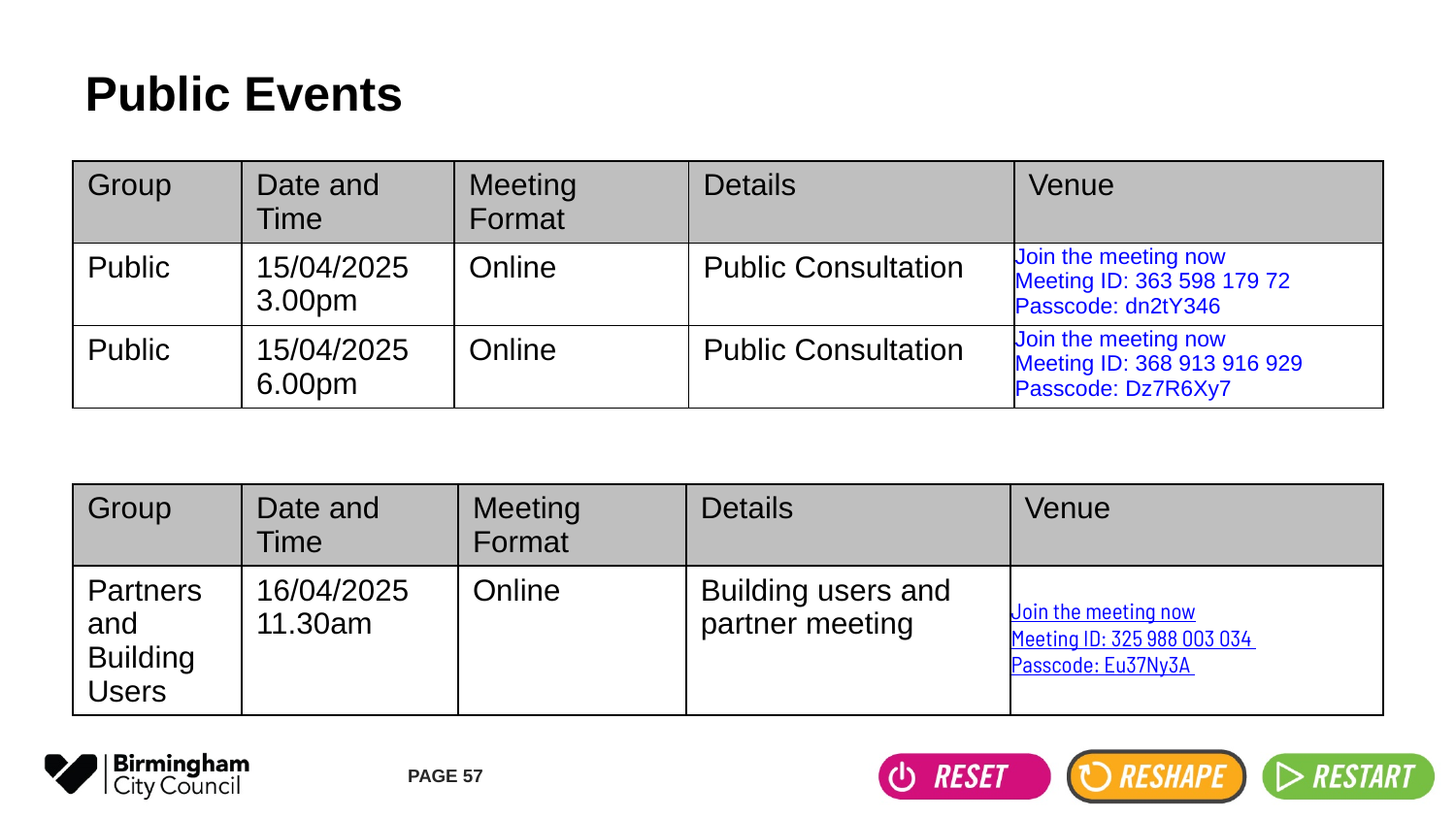

# Public Events
| Group | Date and Time | Meeting Format | Details | Venue |
| --- | --- | --- | --- | --- |
| Public | 15/04/2025 3.00pm | Online | Public Consultation | Join the meeting now Meeting ID: 363 598 179 72 Passcode: dn2tY346 |
| Public | 15/04/2025 6.00pm | Online | Public Consultation | Join the meeting now Meeting ID: 368 913 916 929 Passcode: Dz7R6Xy7 |
| Group | Date and Time | Meeting Format | Details | Venue |
| --- | --- | --- | --- | --- |
| Partners and Building Users | 16/04/2025 11.30am | Online | Building users and partner meeting | Join the meeting now Meeting ID: 325 988 003 034 Passcode: Eu37Ny3A |